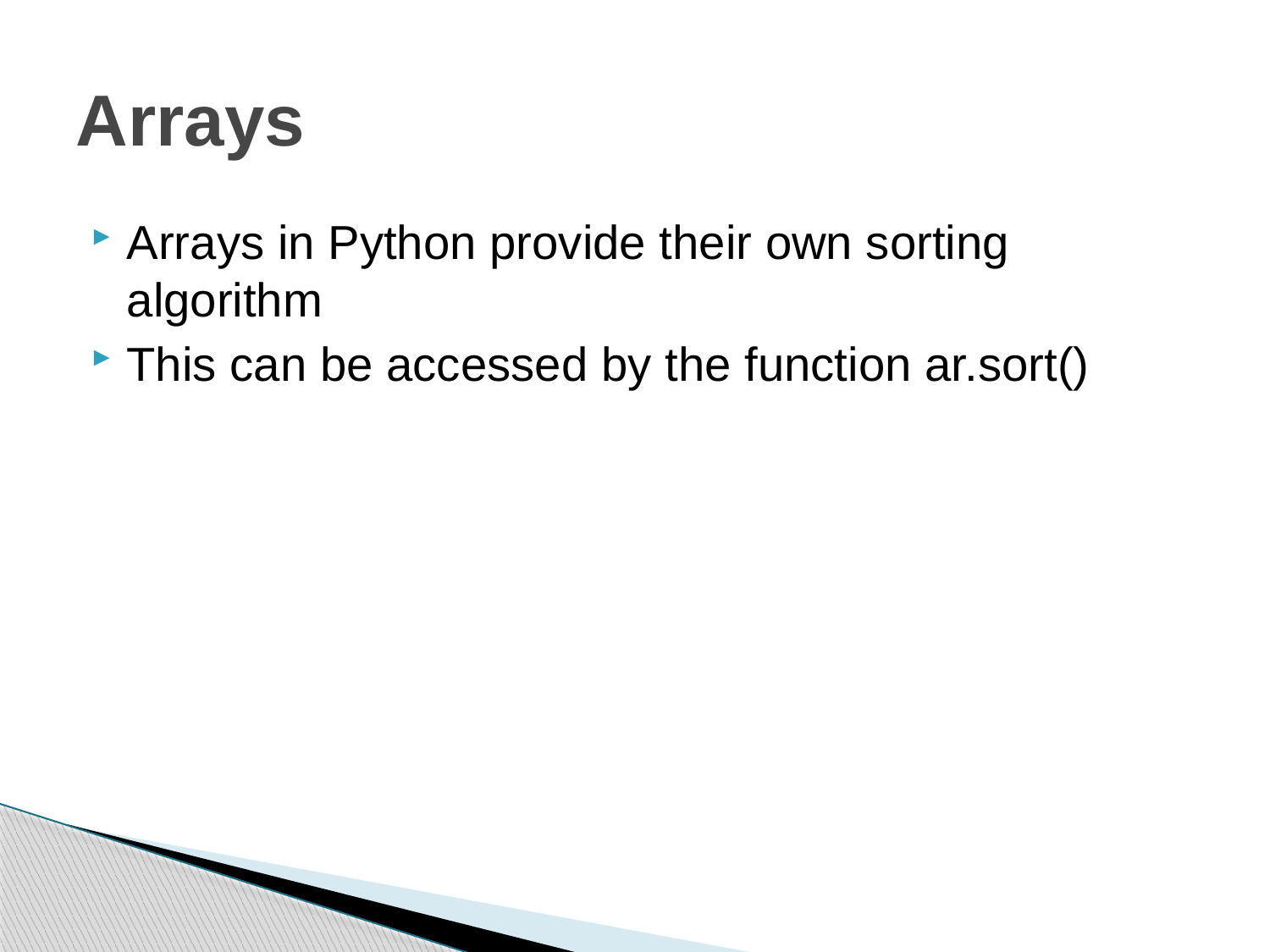

# Arrays
Arrays in Python provide their own sorting algorithm
This can be accessed by the function ar.sort()